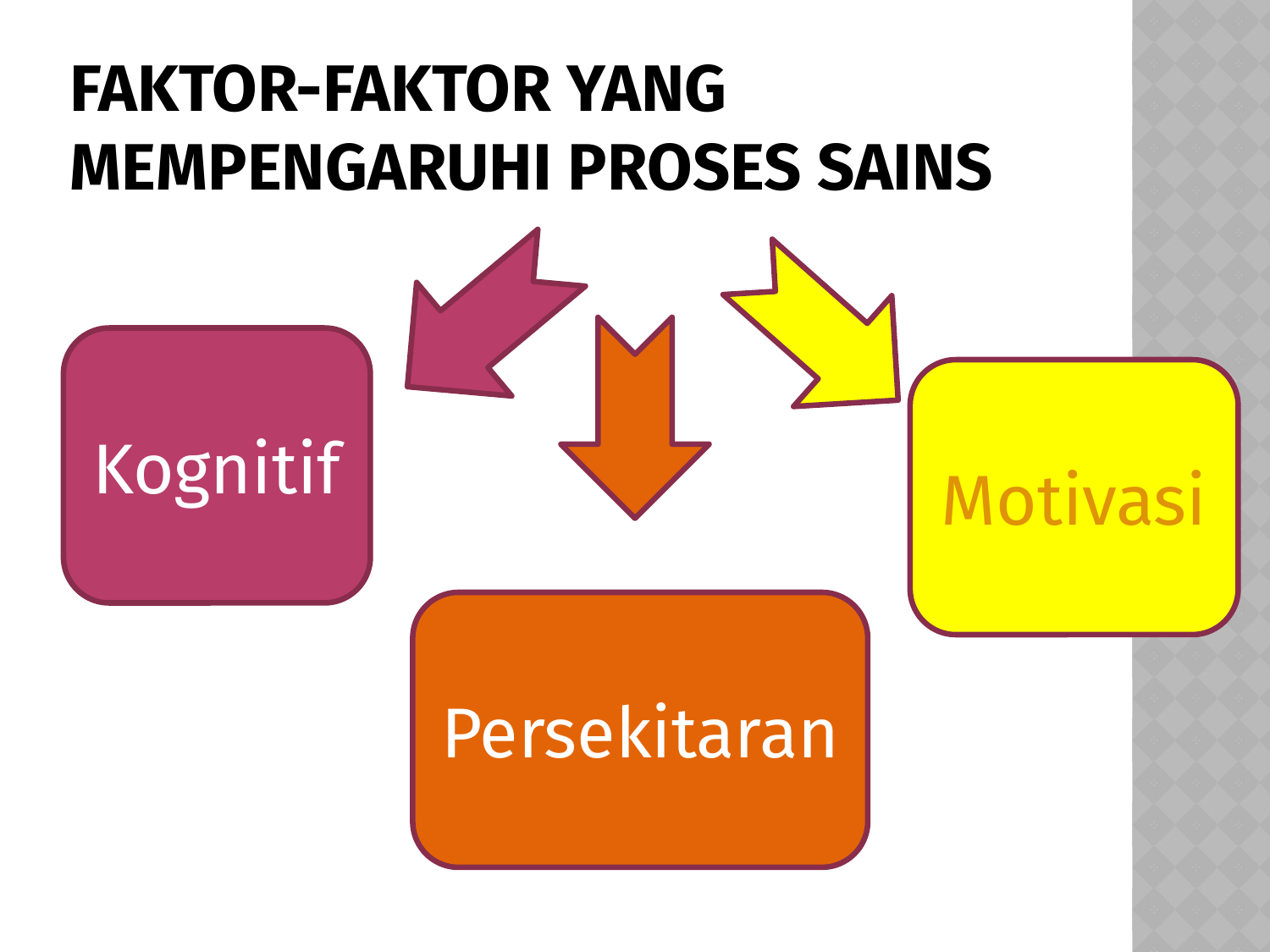

# Faktor-faktor yang mempengaruhi Proses Sains

Kognitif

Motivasi
Persekitaran